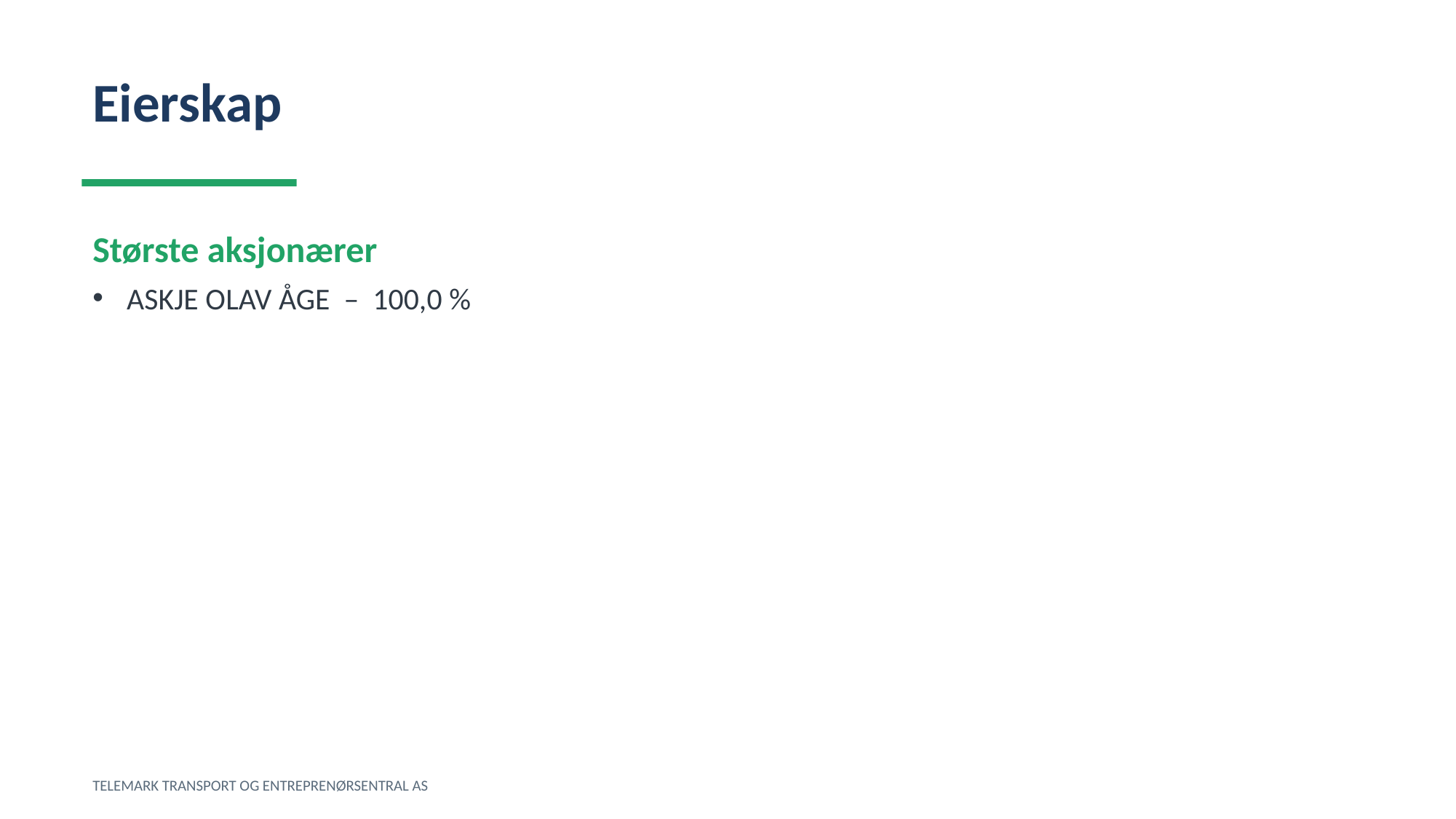

Eierskap

Største aksjonærer
ASKJE OLAV ÅGE  –  100,0 %
TELEMARK TRANSPORT OG ENTREPRENØRSENTRAL AS